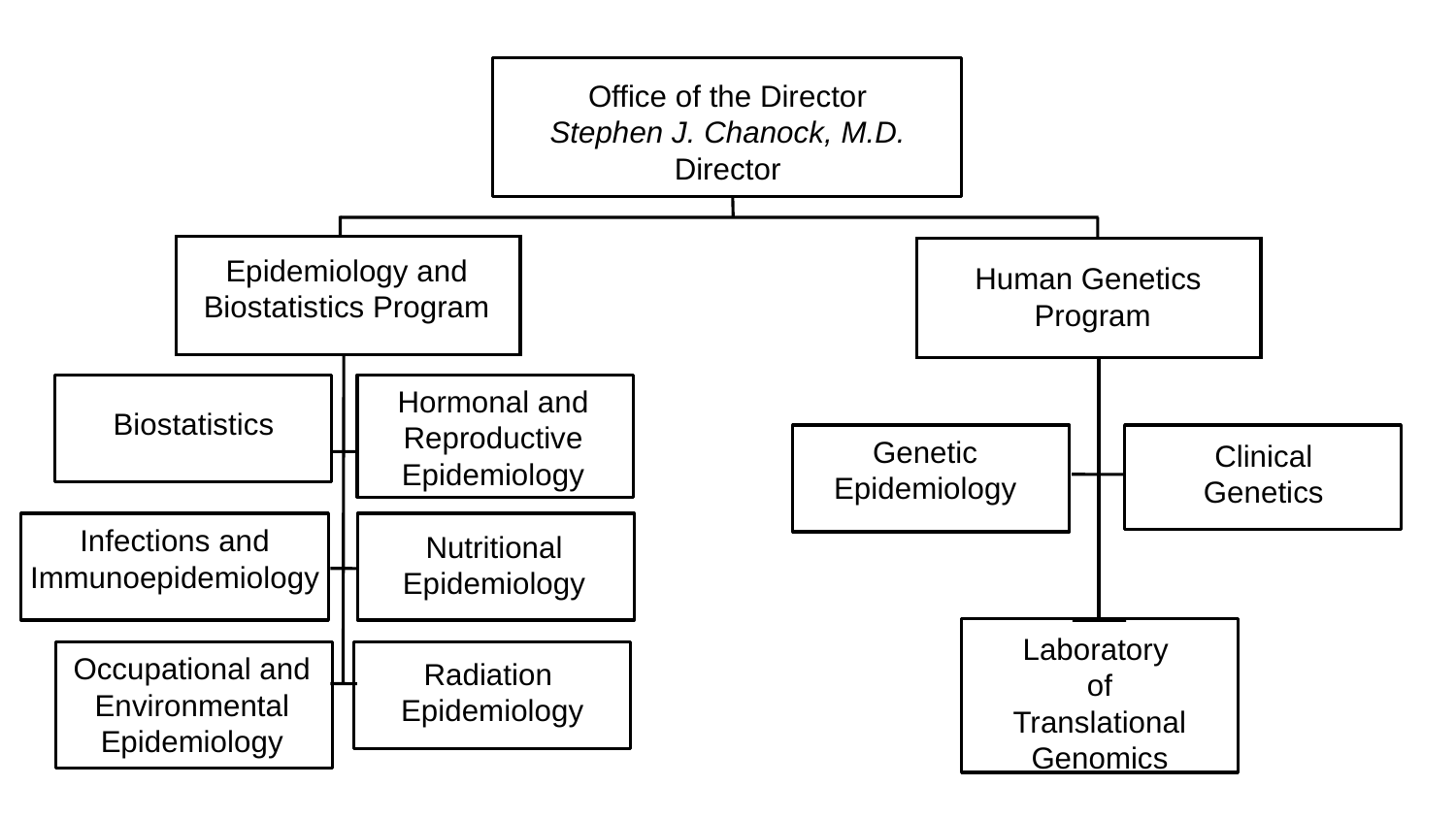

Office of the Director
Stephen J. Chanock, M.D.
Director

Epidemiology and
Biostatistics Program

Human Genetics
Program

Hormonal and Reproductive
Epidemiology
Biostatistics

Genetic
Epidemiology

Clinical
Genetics

Infections and Immunoepidemiology
Nutritional
Epidemiology

Laboratory
of
Translational Genomics

Occupational and Environmental
Epidemiology

Radiation
Epidemiology